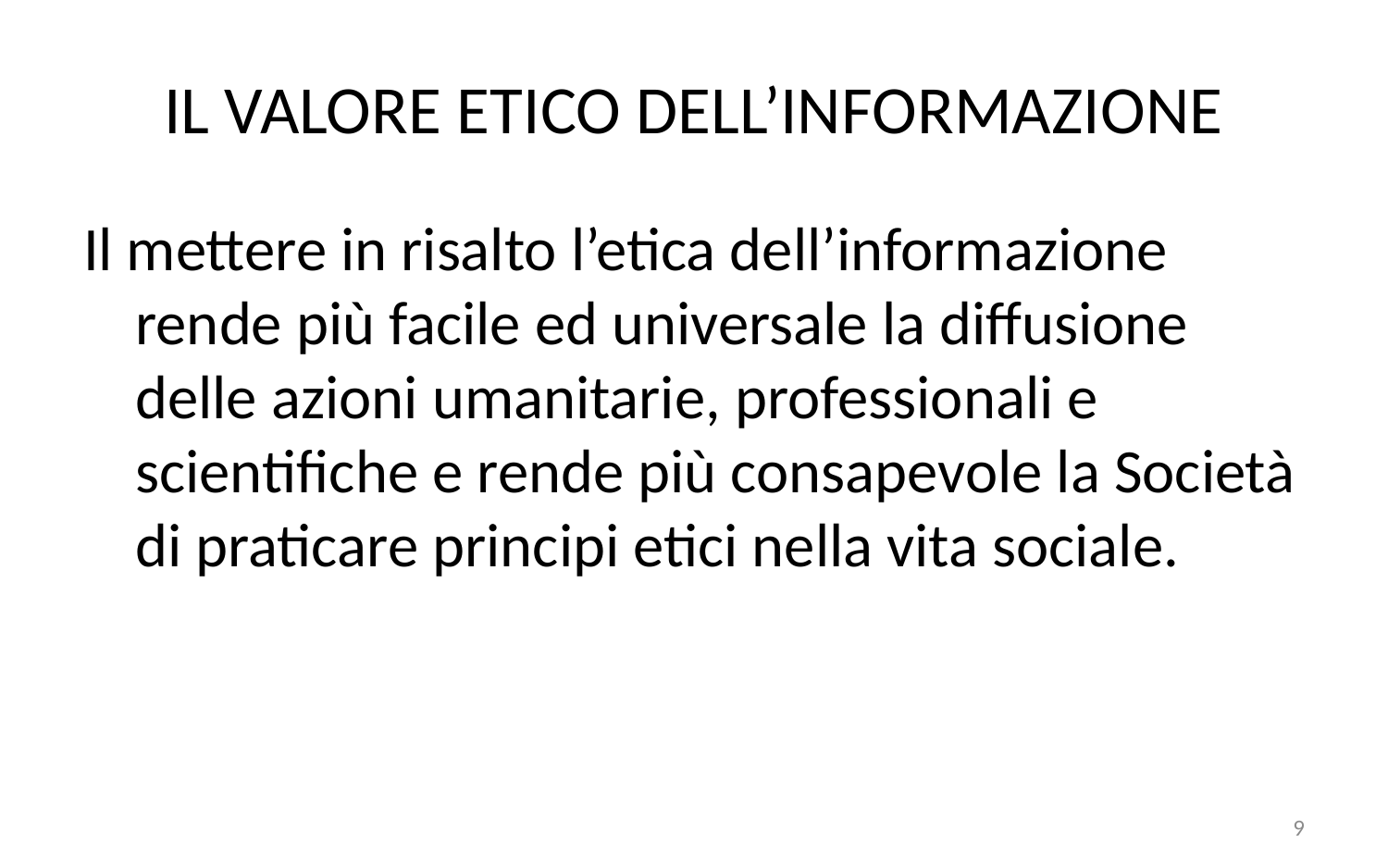

# IL VALORE ETICO DELL’INFORMAZIONE
Il mettere in risalto l’etica dell’informazione rende più facile ed universale la diffusione delle azioni umanitarie, professionali e scientifiche e rende più consapevole la Società di praticare principi etici nella vita sociale.

9